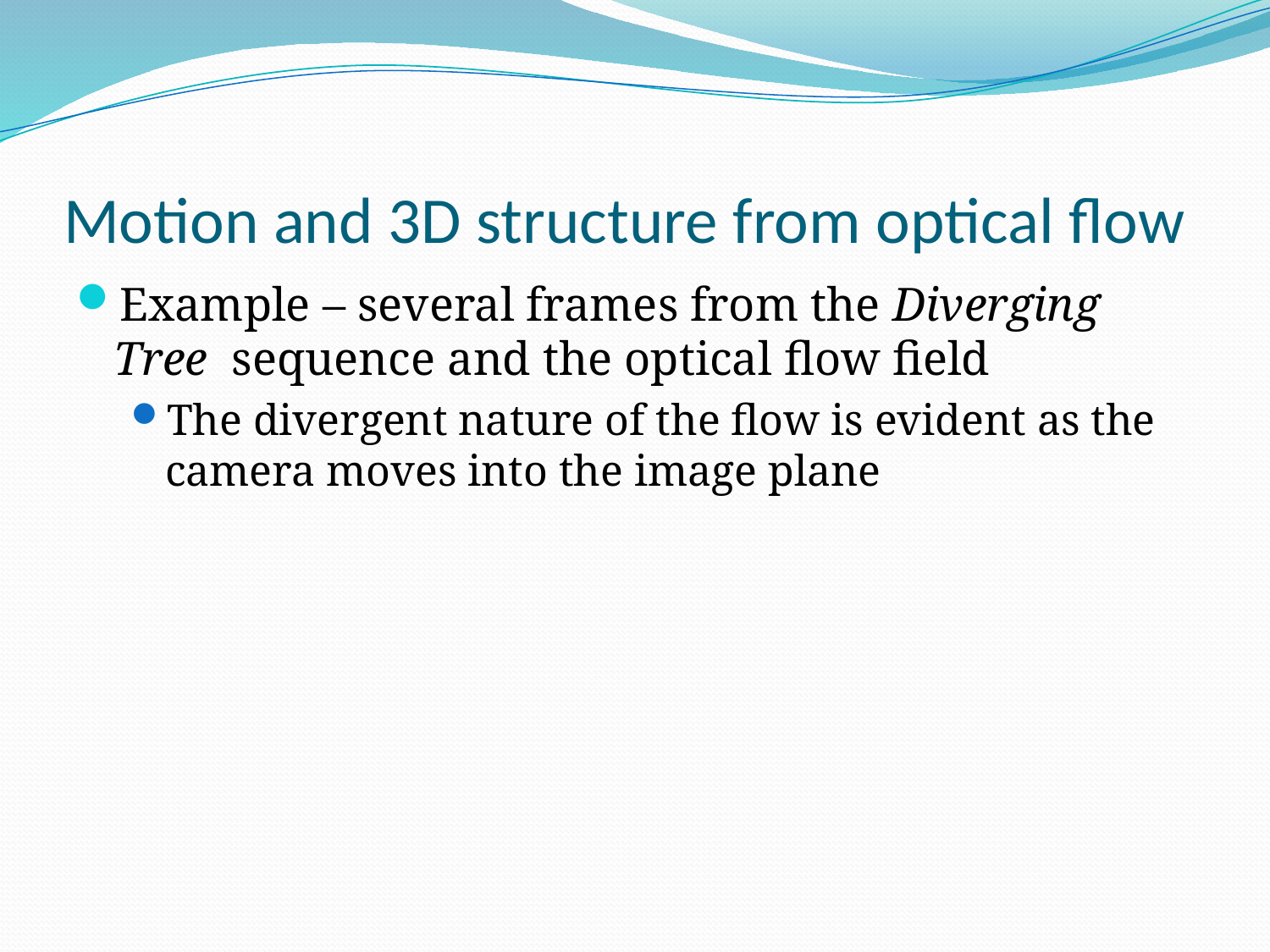

# Motion and 3D structure from optical flow
Example – several frames from the Diverging Tree  sequence and the optical flow field
The divergent nature of the flow is evident as the camera moves into the image plane